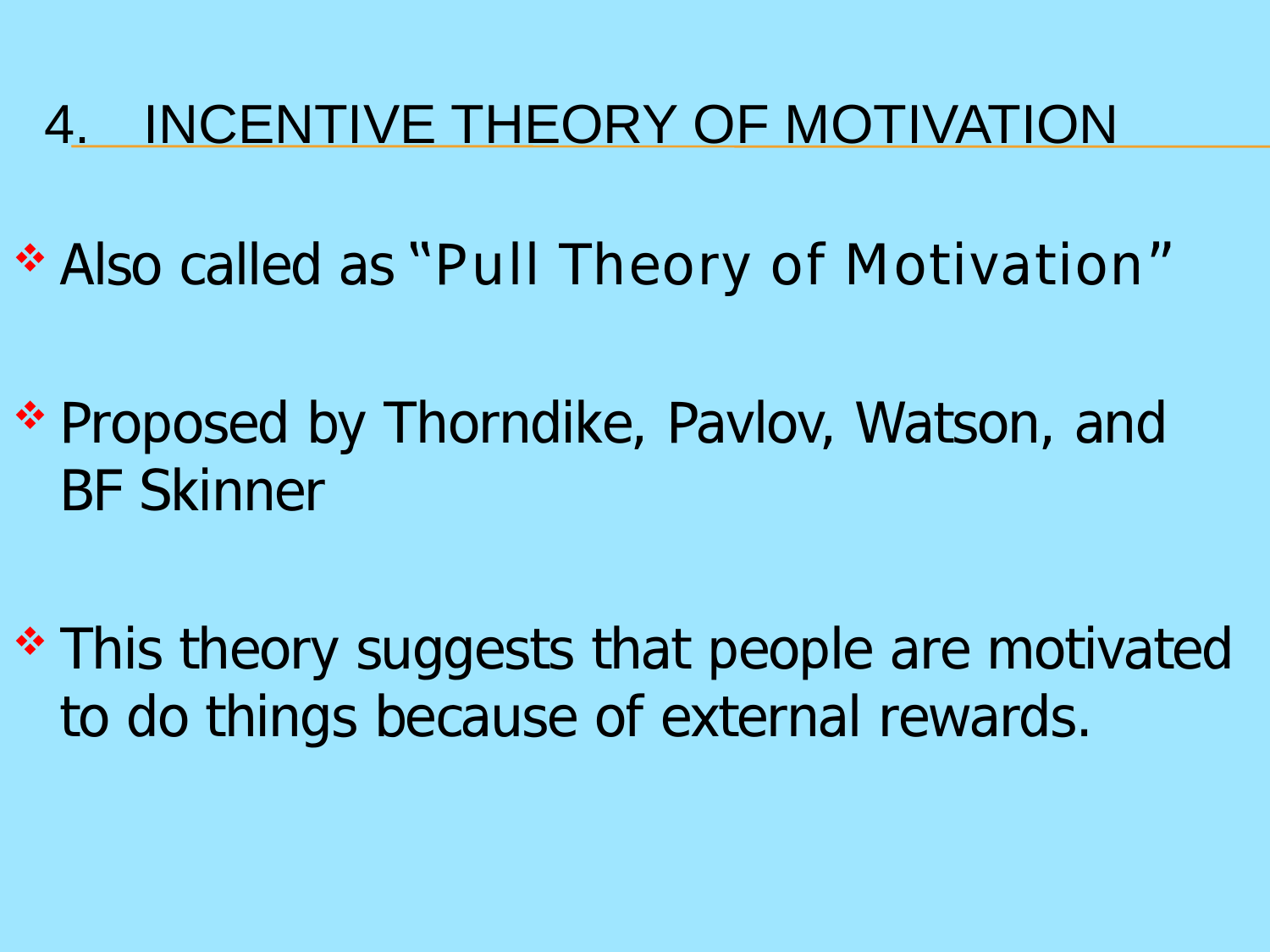

# 4.	Incentive Theory Of Motivation
Also called as “Pull Theory of Motivation”

Proposed by Thorndike, Pavlov, Watson, and BF Skinner

This theory suggests that people are motivated to do things because of external rewards.